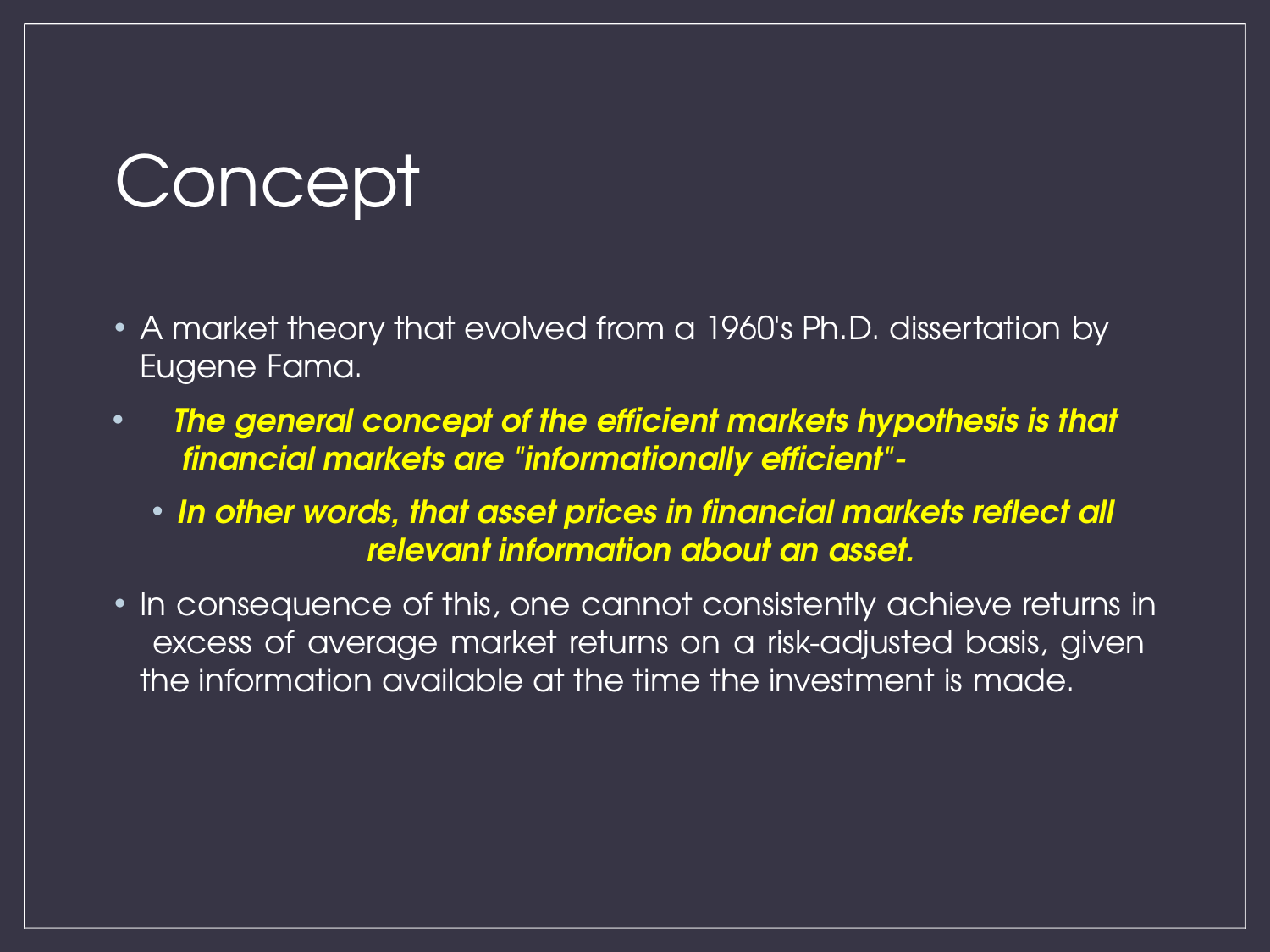

# Concept
A market theory that evolved from a 1960's Ph.D. dissertation by
Eugene Fama.
The general concept of the efficient markets hypothesis is that  financial markets are "informationally efficient"-
In other words, that asset prices in financial markets reflect all
relevant information about an asset.
In consequence of this, one cannot consistently achieve returns in  excess of average market returns on a risk-adjusted basis, given  the information available at the time the investment is made.